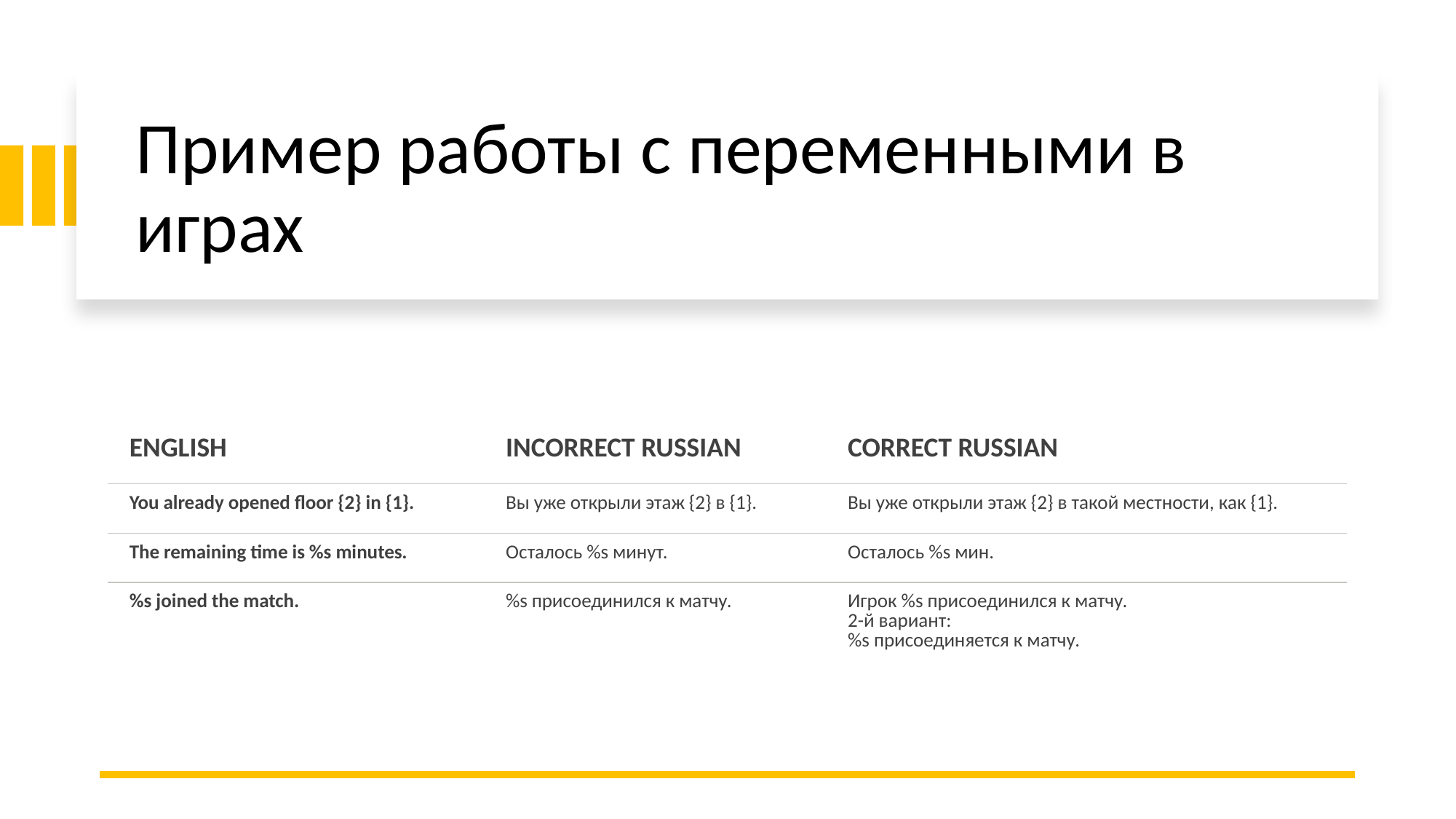

# Пример работы с переменными в играх

| ENGLISH | INCORRECT RUSSIAN | CORRECT RUSSIAN |
| --- | --- | --- |
| You already opened floor {2} in {1}. | Вы уже открыли этаж {2} в {1}. | Вы уже открыли этаж {2} в такой местности, как {1}. |
| The remaining time is %s minutes. | Осталось %s минут. | Осталось %s мин. |
| %s joined the match. | %s присоединился к матчу. | Игрок %s присоединился к матчу. 2-й вариант: %s присоединяется к матчу. |